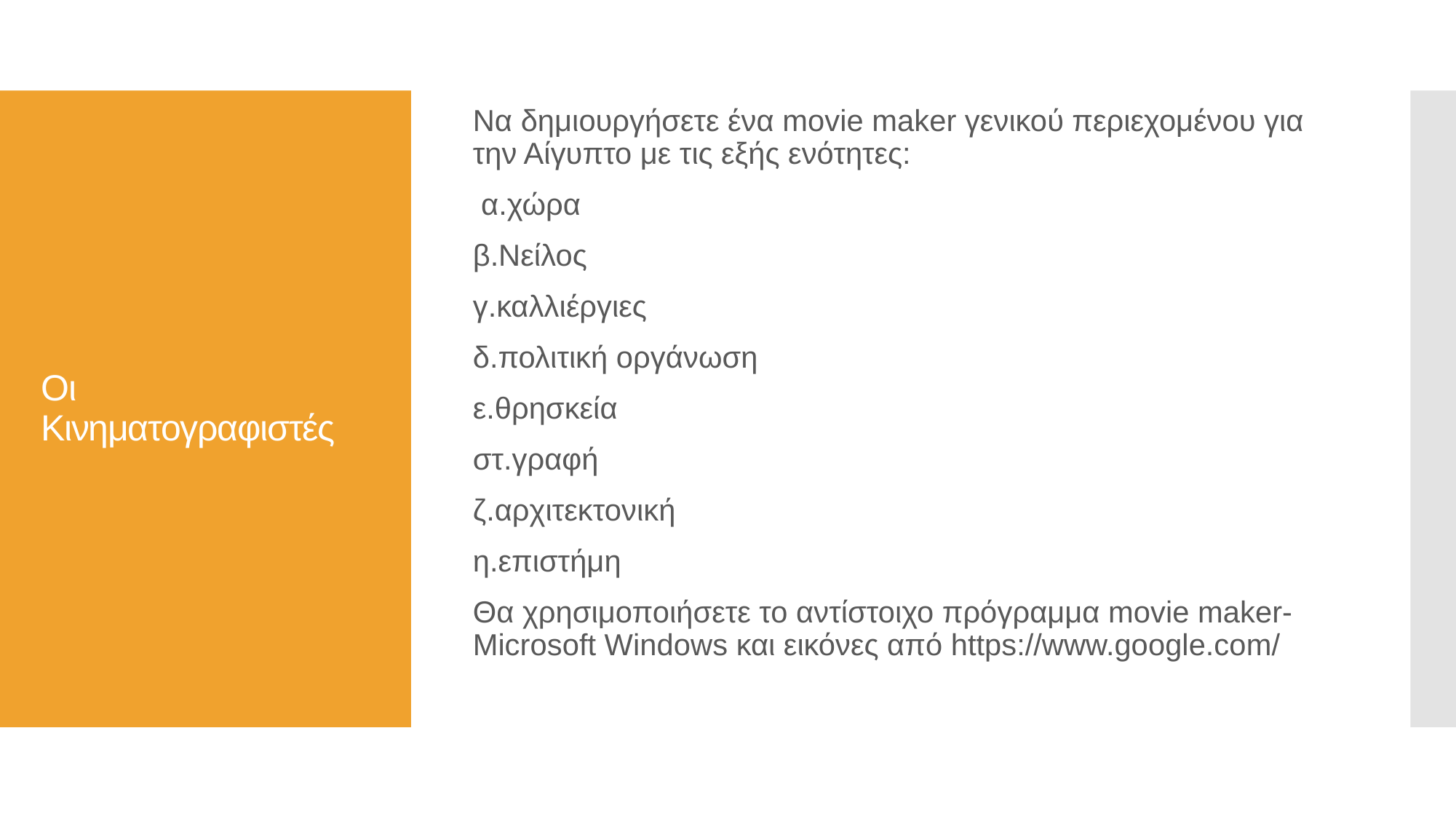

Να δημιουργήσετε ένα movie maker γενικού περιεχομένου για την Αίγυπτο με τις εξής ενότητες:
 α.χώρα
β.Νείλος
γ.καλλιέργιες
δ.πολιτική οργάνωση
ε.θρησκεία
στ.γραφή
ζ.αρχιτεκτονική
η.επιστήμη
Θα χρησιμοποιήσετε το αντίστοιχο πρόγραμμα movie maker-Microsoft Windows και εικόνες από https://www.google.com/

# Οι Κινηματογραφιστές